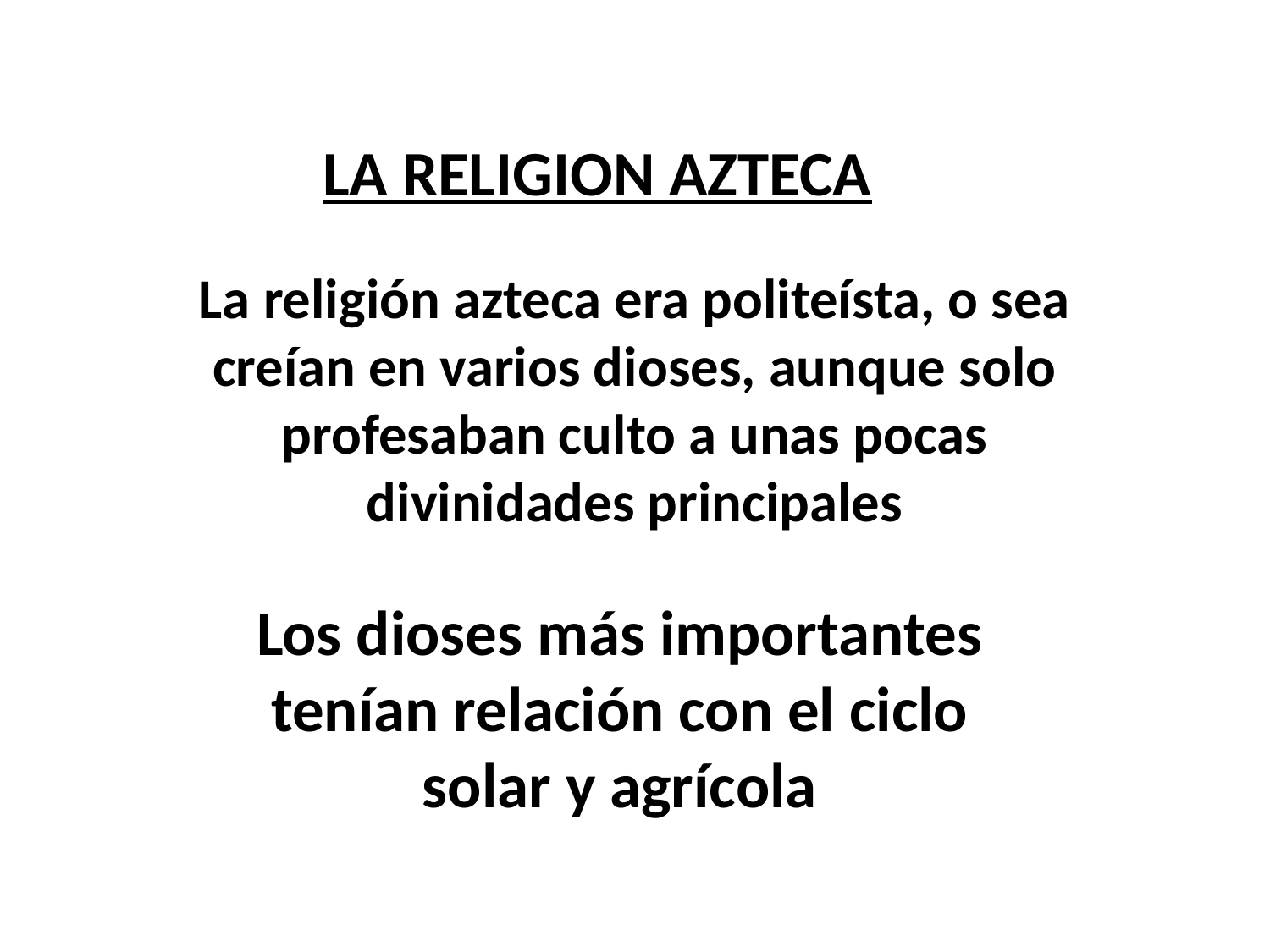

LA RELIGION AZTECA
La religión azteca era politeísta, o sea creían en varios dioses, aunque solo profesaban culto a unas pocas divinidades principales
Los dioses más importantes tenían relación con el ciclo solar y agrícola